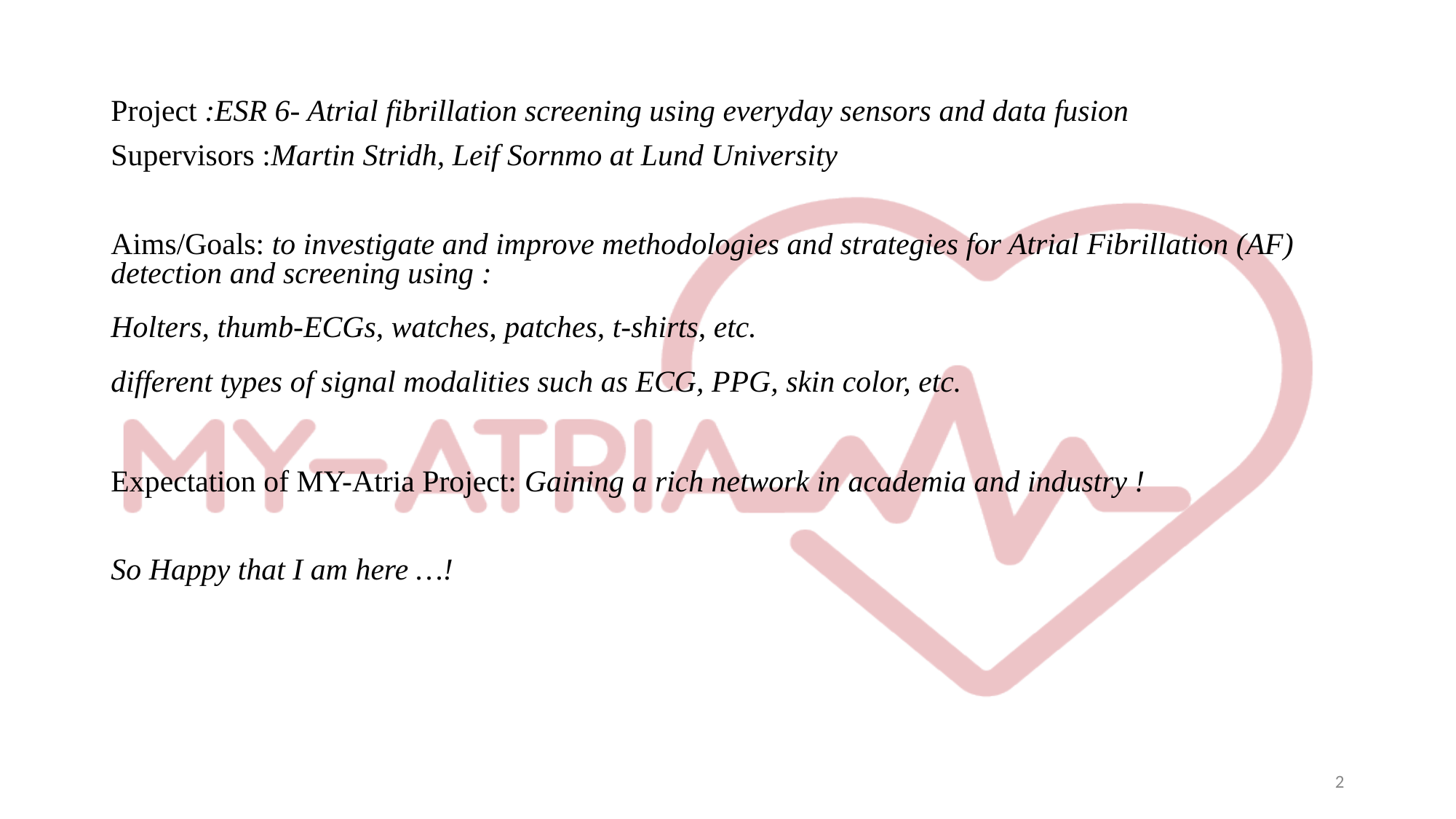

Project :ESR 6- Atrial fibrillation screening using everyday sensors and data fusion
Supervisors :Martin Stridh, Leif Sornmo at Lund University

Aims/Goals: to investigate and improve methodologies and strategies for Atrial Fibrillation (AF) detection and screening using :
Holters, thumb-ECGs, watches, patches, t-shirts, etc.
different types of signal modalities such as ECG, PPG, skin color, etc.

Expectation of MY-Atria Project: Gaining a rich network in academia and industry !

So Happy that I am here …!

2